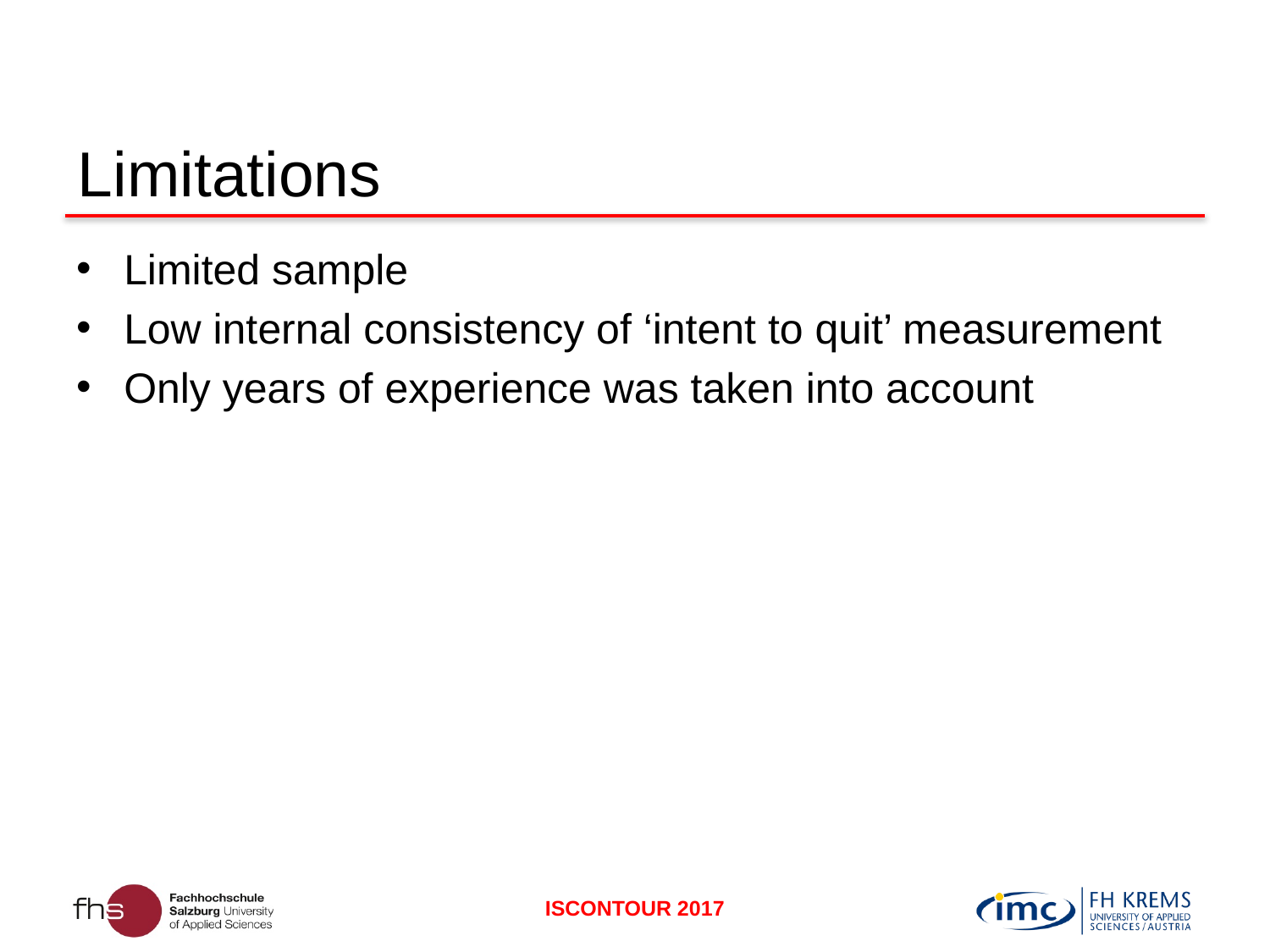

# Limitations
Limited sample
Low internal consistency of ‘intent to quit’ measurement
Only years of experience was taken into account